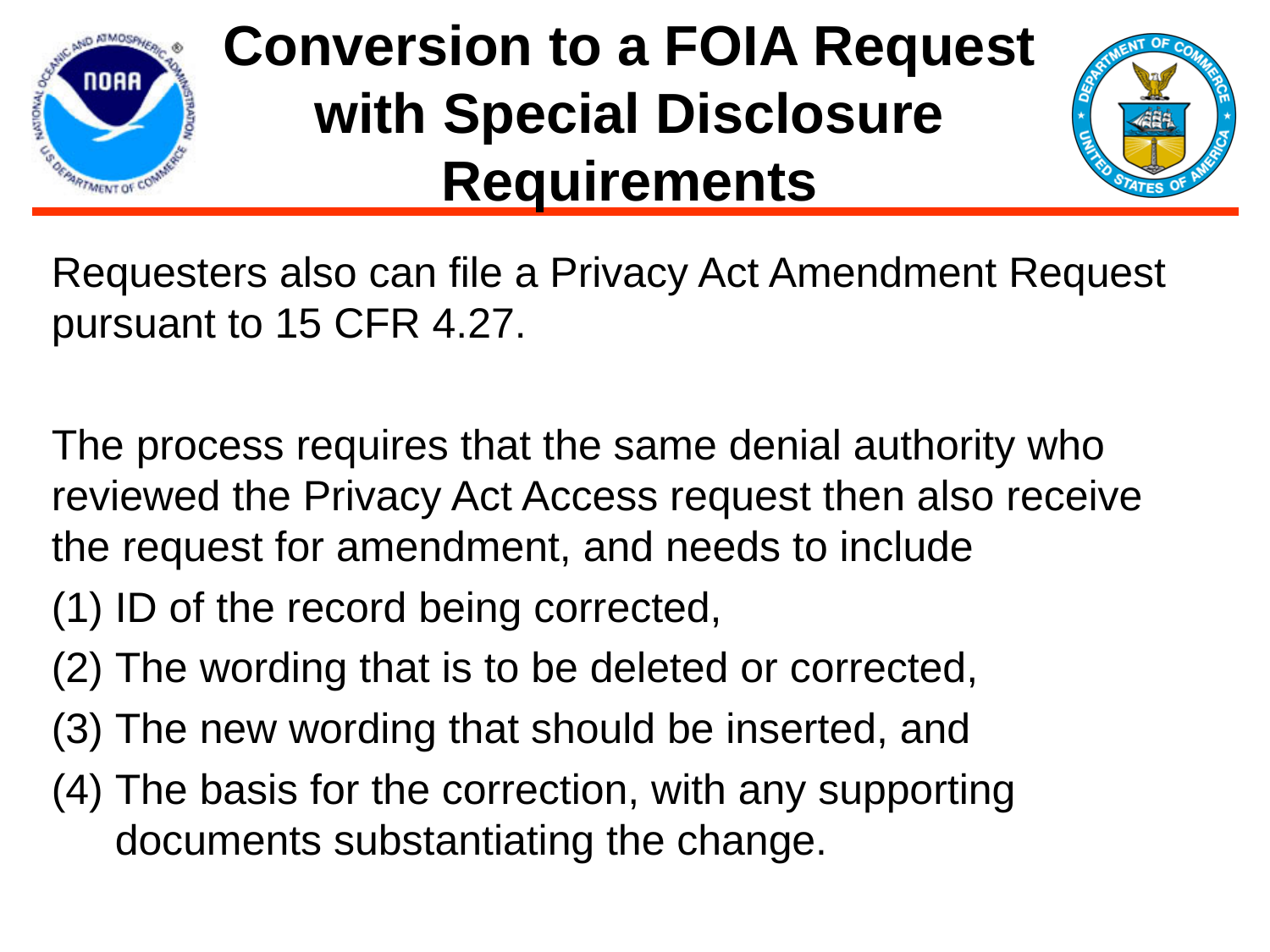

# Conversion to a FOIA Request with Special Disclosure Requirements
Requesters also can file a Privacy Act Amendment Request pursuant to 15 CFR 4.27.

The process requires that the same denial authority who reviewed the Privacy Act Access request then also receive the request for amendment, and needs to include
ID of the record being corrected,
The wording that is to be deleted or corrected,
The new wording that should be inserted, and
The basis for the correction, with any supporting documents substantiating the change.